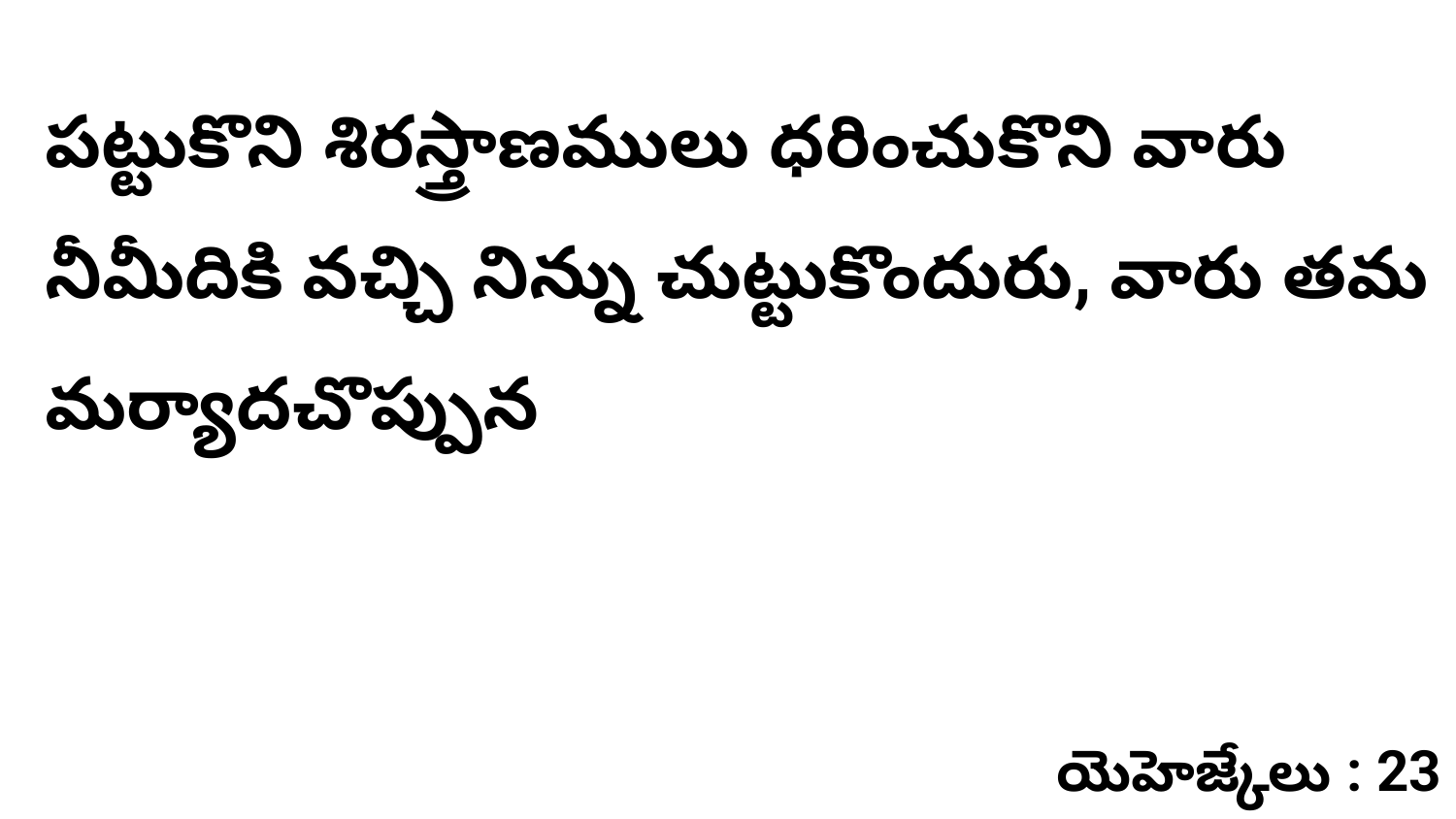

పట్టుకొని శిరస్త్రాణములు ధరించుకొని వారు నీమీదికి వచ్చి నిన్ను చుట్టుకొందురు, వారు తమ మర్యాదచొప్పున
యెహెజ్కేలు : 23